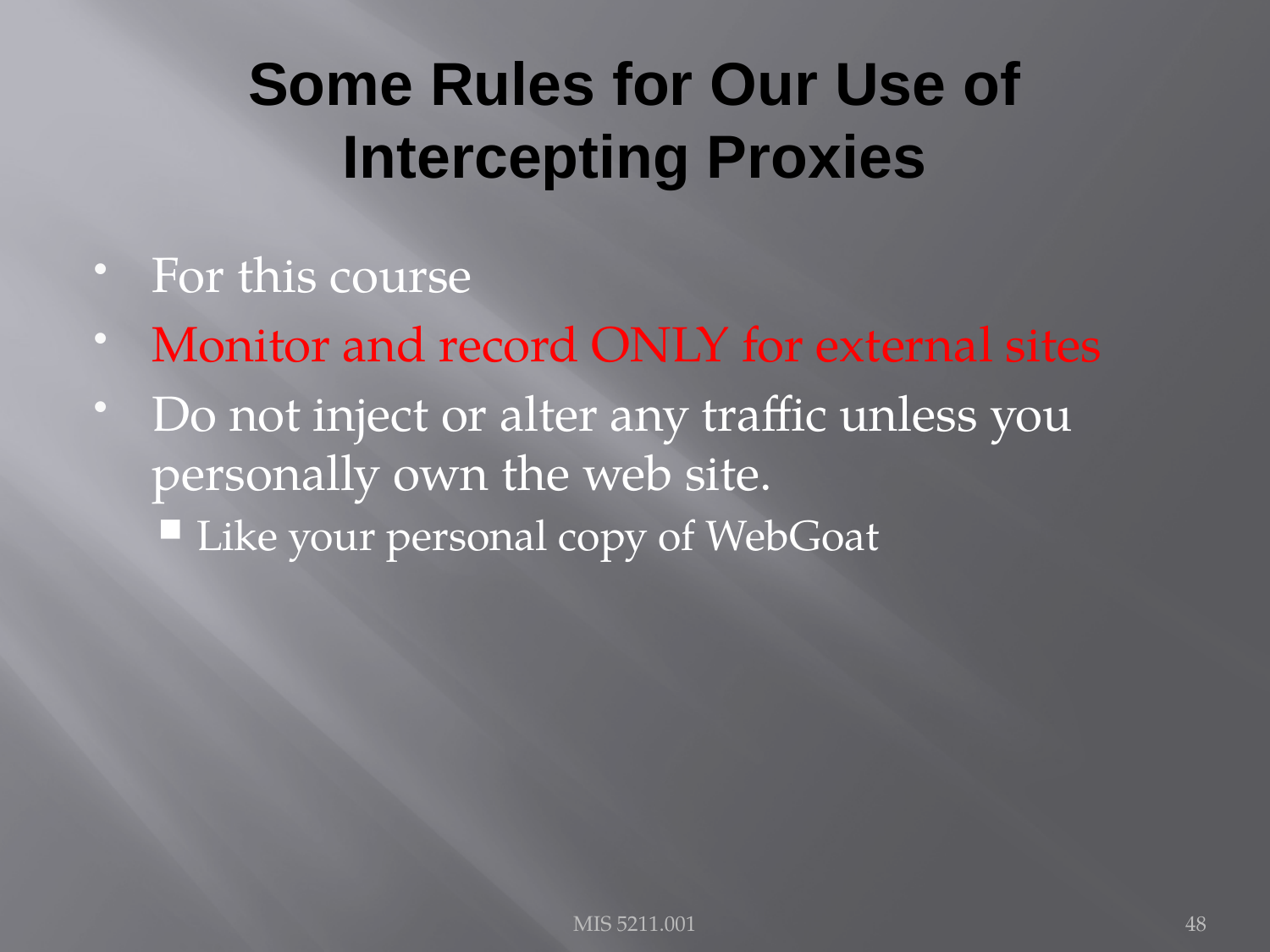

# Some Rules for Our Use of Intercepting Proxies
For this course
Monitor and record ONLY for external sites
Do not inject or alter any traffic unless you personally own the web site.
Like your personal copy of WebGoat
MIS 5211.001
48